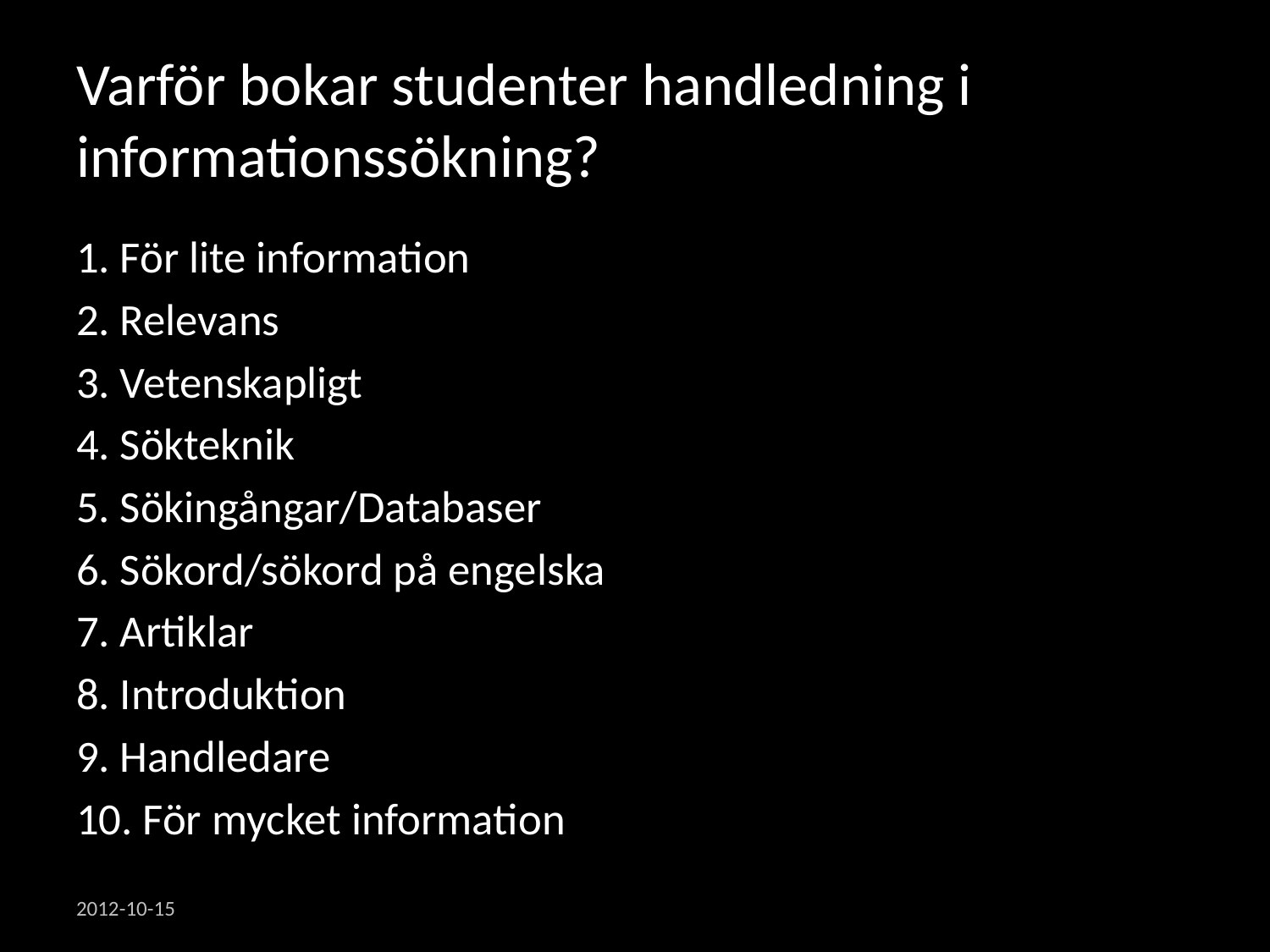

# Varför bokar studenter handledning i informationssökning?
1. För lite information
2. Relevans
3. Vetenskapligt
4. Sökteknik
5. Sökingångar/Databaser
6. Sökord/sökord på engelska
7. Artiklar
8. Introduktion
9. Handledare
10. För mycket information
2012-10-15